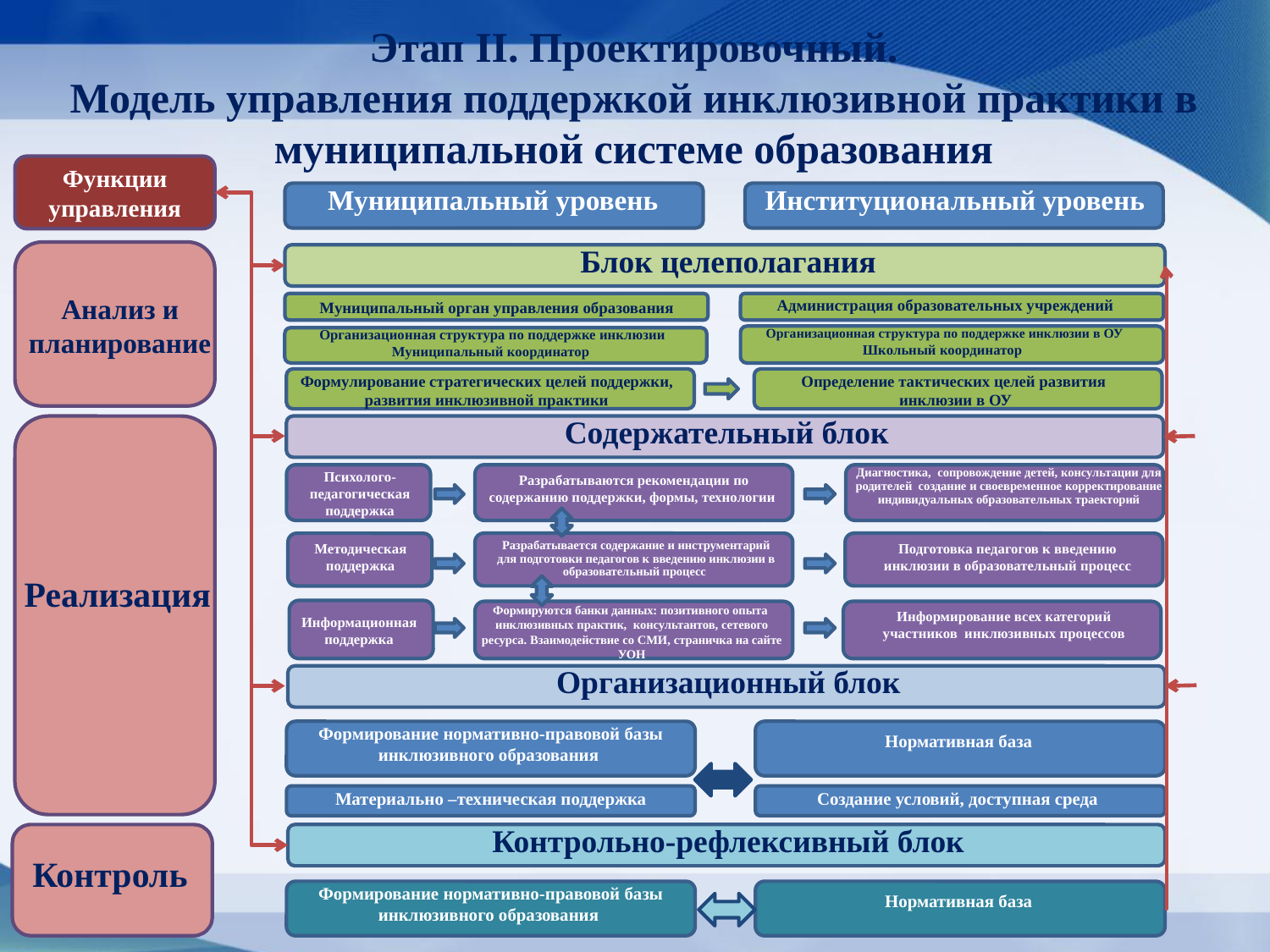

Этап II. Проектировочный.
Модель управления поддержкой инклюзивной практики в муниципальной системе образования

Функции управления
Муниципальный уровень
Институциональный уровень

Блок целеполагания

Анализ и планирование
Администрация образовательных учреждений
Муниципальный орган управления образования

Организационная структура по поддержке инклюзии в ОУ
Школьный координатор

Организационная структура по поддержке инклюзии
Муниципальный координатор

Формулирование стратегических целей поддержки, развития инклюзивной практики
Определение тактических целей развития
 инклюзии в ОУ

Содержательный блок

Диагностика,  сопровождение детей, консультации для родителей  создание и своевременное корректирование индивидуальных образовательных траекторий
Психолого-педагогическая поддержка
Разрабатываются рекомендации по содержанию поддержки, формы, технологии

Разрабатывается содержание и инструментарий для подготовки педагогов к введению инклюзии в образовательный процесс
Методическая поддержка
Подготовка педагогов к введению инклюзии в образовательный процесс

Реализация

Формируются банки данных: позитивного опыта  инклюзивных практик,  консультантов, сетевого ресурса. Взаимодействие со СМИ, страничка на сайте УОН

Информирование всех категорий участников  инклюзивных процессов

Информационная поддержка

Организационный блок

Формирование нормативно-правовой базы инклюзивного образования

Нормативная база

Материально –техническая поддержка
Создание условий, доступная среда

Контрольно-рефлексивный блок

Контроль
Формирование нормативно-правовой базы инклюзивного образования

Нормативная база